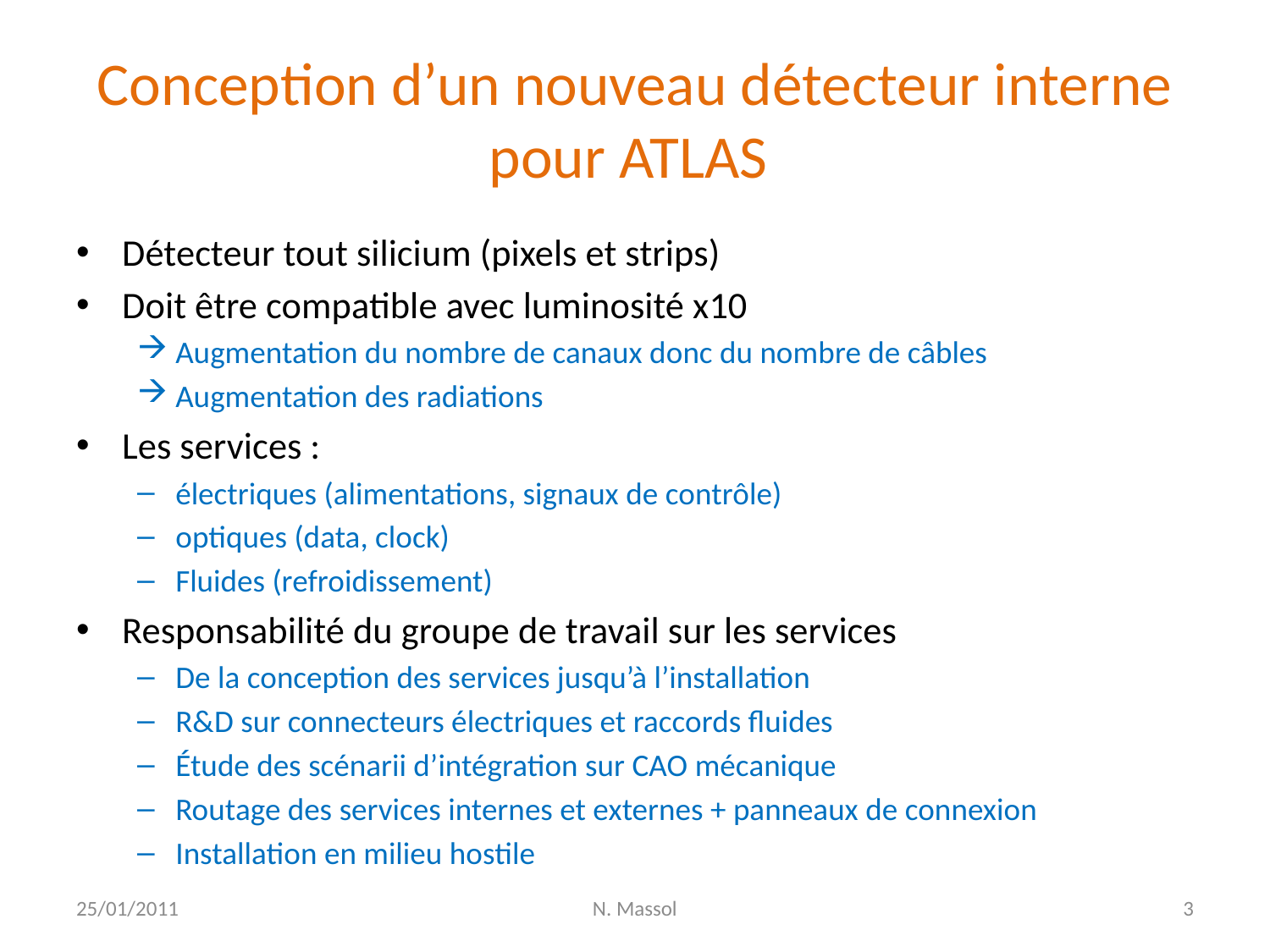

# Conception d’un nouveau détecteur interne pour ATLAS
Détecteur tout silicium (pixels et strips)
Doit être compatible avec luminosité x10
Augmentation du nombre de canaux donc du nombre de câbles
Augmentation des radiations
Les services :
électriques (alimentations, signaux de contrôle)
optiques (data, clock)
Fluides (refroidissement)
Responsabilité du groupe de travail sur les services
De la conception des services jusqu’à l’installation
R&D sur connecteurs électriques et raccords fluides
Étude des scénarii d’intégration sur CAO mécanique
Routage des services internes et externes + panneaux de connexion
Installation en milieu hostile
25/01/2011
N. Massol
3